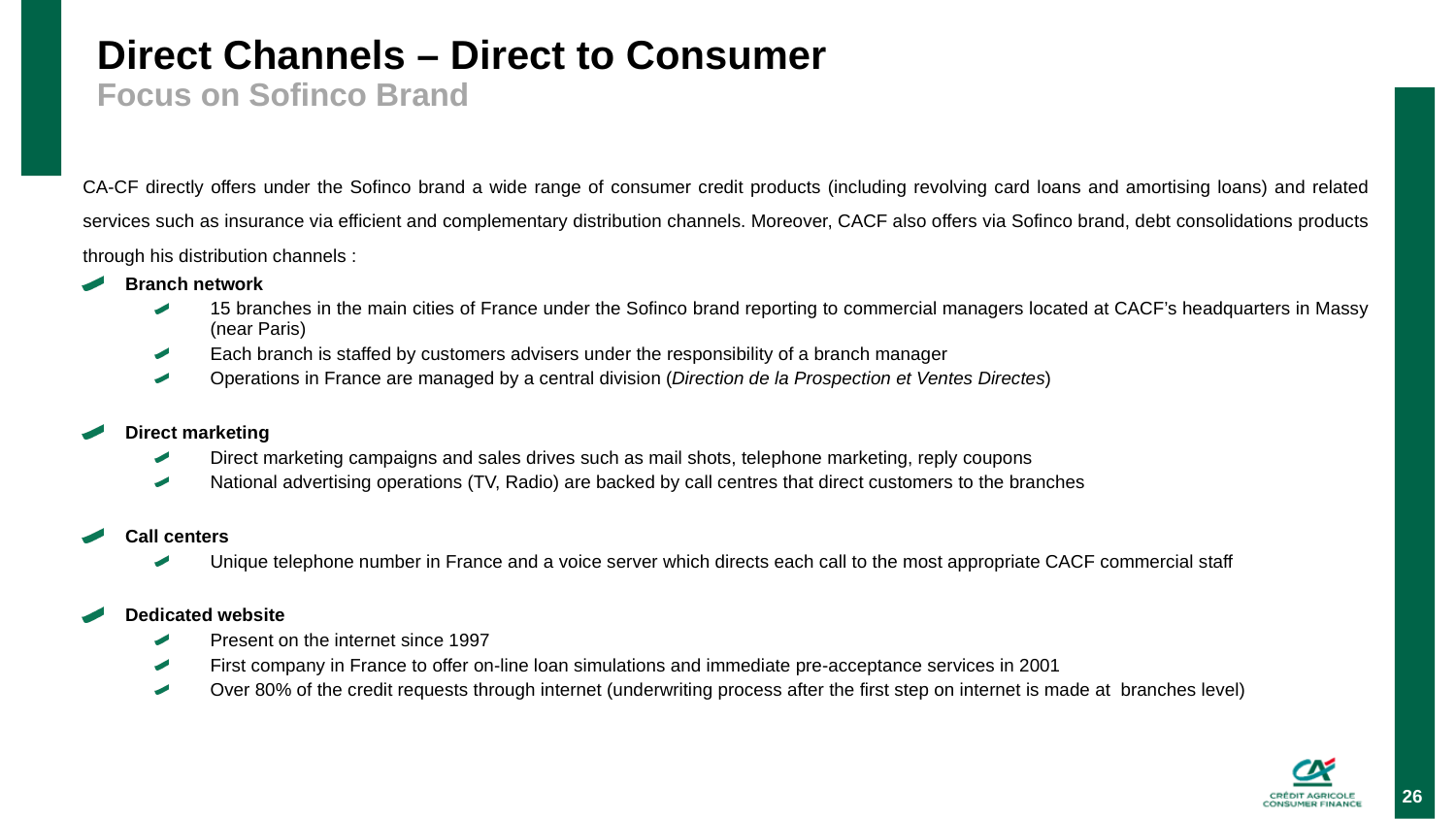

# Direct Channels – Direct to Consumer Focus on Sofinco Brand

CA-CF directly offers under the Sofinco brand a wide range of consumer credit products (including revolving card loans and amortising loans) and related services such as insurance via efficient and complementary distribution channels. Moreover, CACF also offers via Sofinco brand, debt consolidations products through his distribution channels :
Branch network
15 branches in the main cities of France under the Sofinco brand reporting to commercial managers located at CACF’s headquarters in Massy (near Paris)
Each branch is staffed by customers advisers under the responsibility of a branch manager
Operations in France are managed by a central division (Direction de la Prospection et Ventes Directes)

Direct marketing
Direct marketing campaigns and sales drives such as mail shots, telephone marketing, reply coupons
National advertising operations (TV, Radio) are backed by call centres that direct customers to the branches

Call centers
Unique telephone number in France and a voice server which directs each call to the most appropriate CACF commercial staff

Dedicated website
Present on the internet since 1997
First company in France to offer on-line loan simulations and immediate pre-acceptance services in 2001
Over 80% of the credit requests through internet (underwriting process after the first step on internet is made at  branches level)
26